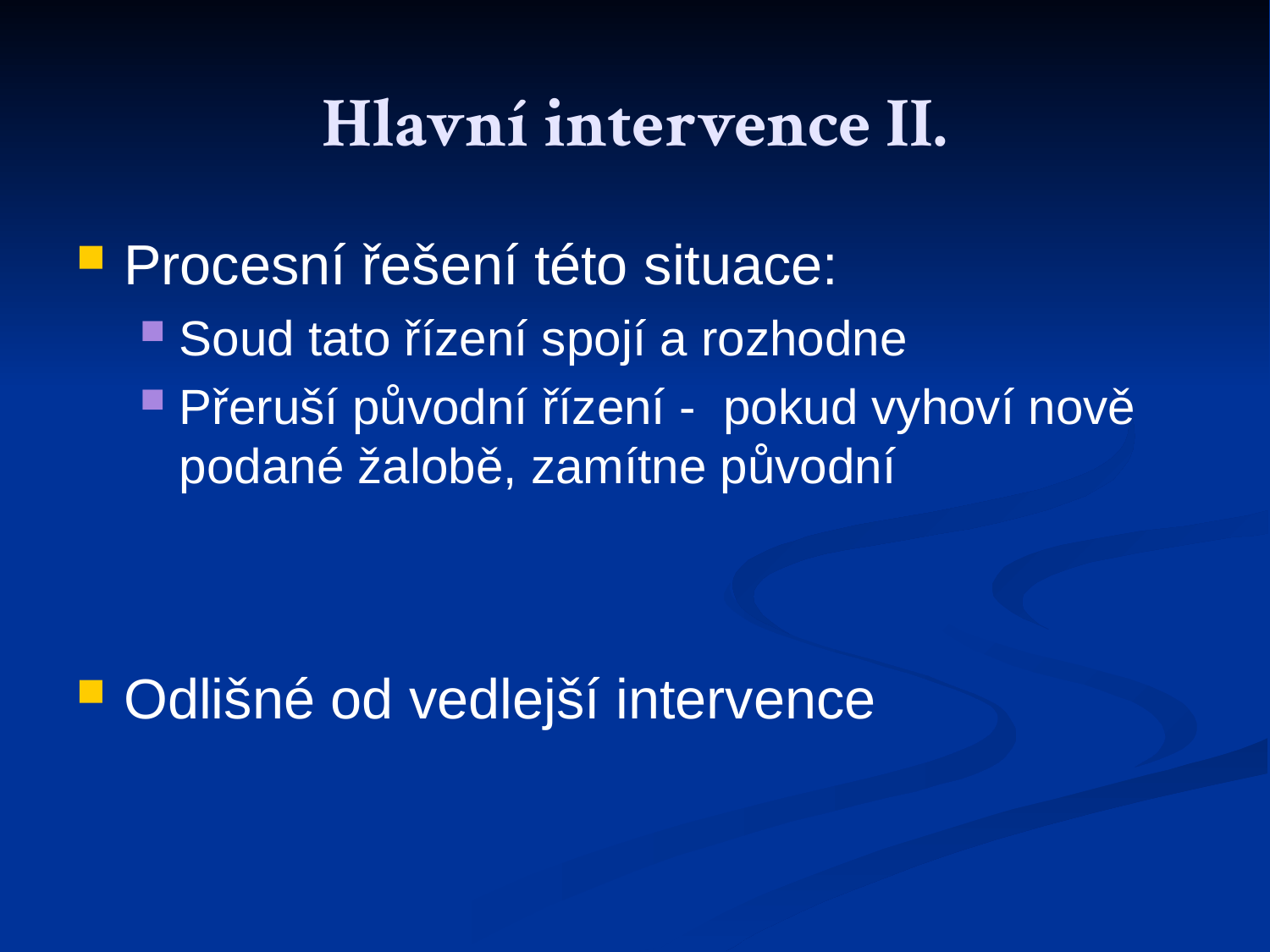

Hlavní intervence II.
Procesní řešení této situace:
Soud tato řízení spojí a rozhodne
Přeruší původní řízení -  pokud vyhoví nově podané žalobě, zamítne původní

Odlišné od vedlejší intervence